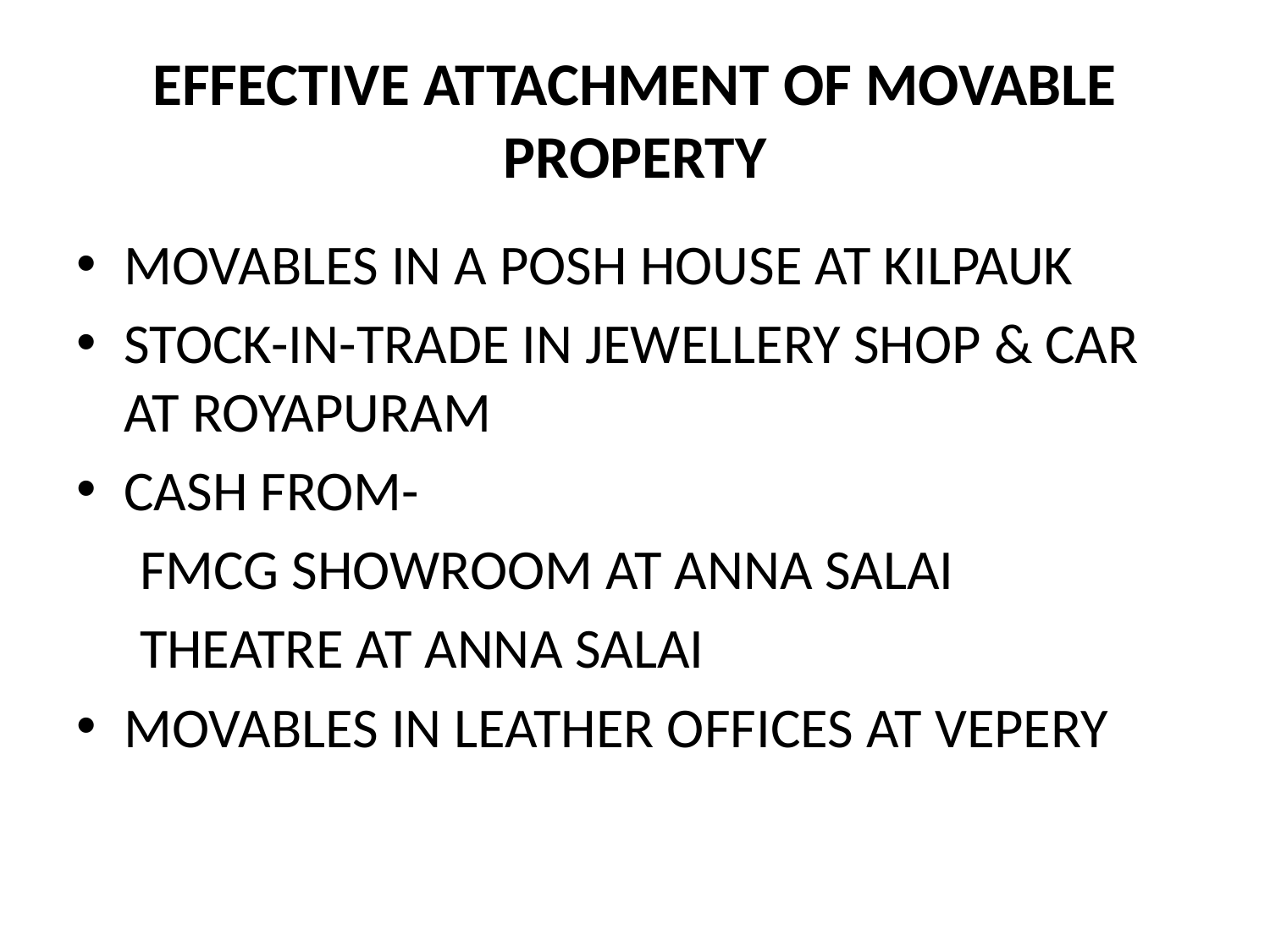

# EFFECTIVE ATTACHMENT OF MOVABLE PROPERTY
MOVABLES IN A POSH HOUSE AT KILPAUK
STOCK-IN-TRADE IN JEWELLERY SHOP & CAR AT ROYAPURAM
CASH FROM-
     FMCG SHOWROOM AT ANNA SALAI
     THEATRE AT ANNA SALAI
MOVABLES IN LEATHER OFFICES AT VEPERY